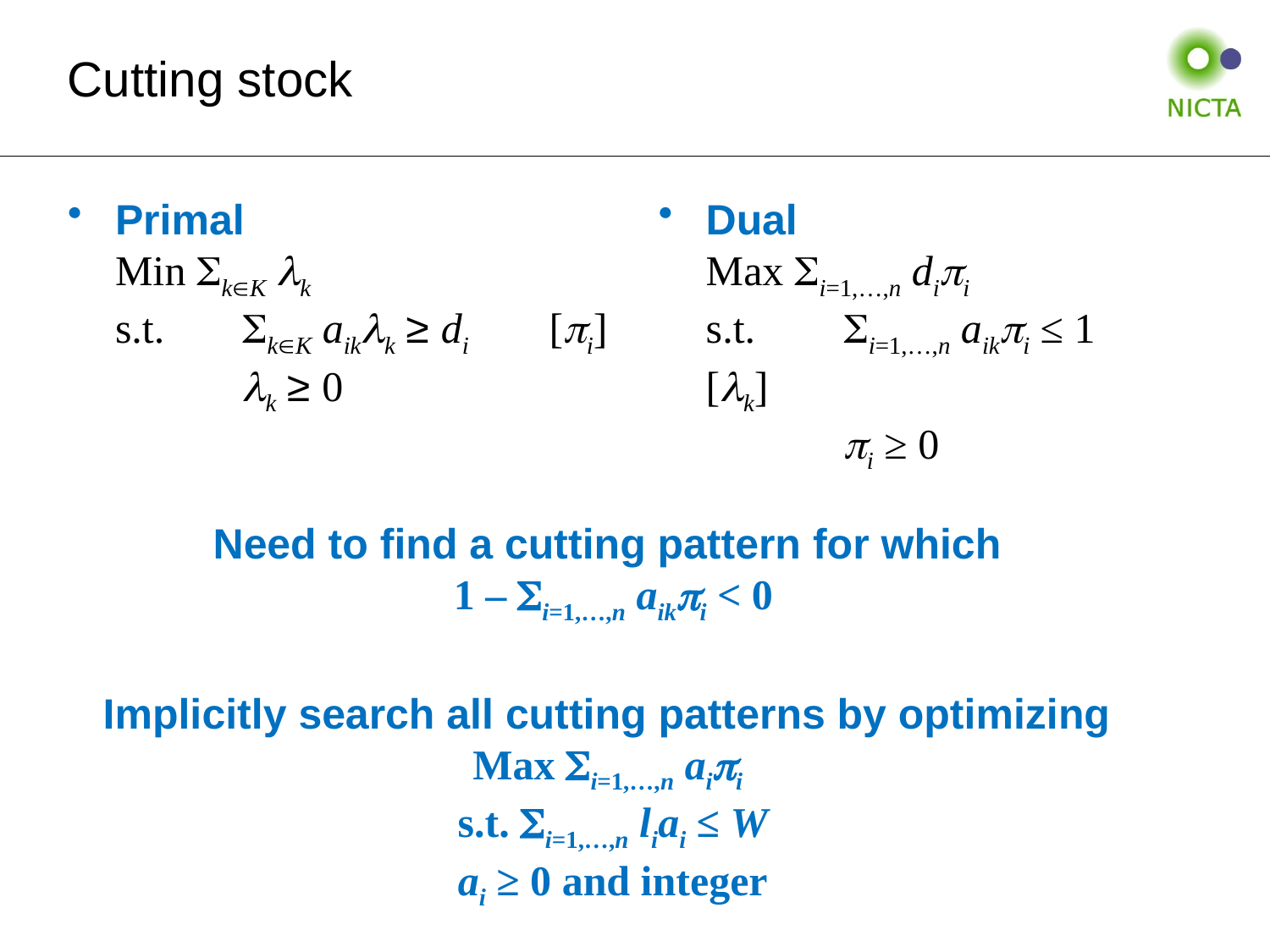

# Cutting stock
Primal
Min Σk∈K λk
s.t.	Σk∈K aikλk ≥ di	     [πi]
	λk ≥ 0

Dual
Max Σi=1,…,n diπi
s.t.	 Σi=1,…,n aikπi ≤ 1     [λk]
	 πi ≥ 0

Need to find a cutting pattern for which
1 – Σi=1,…,n aikπi < 0
Implicitly search all cutting patterns by optimizing
Max Σi=1,…,n aiπi
s.t. Σi=1,…,n liai ≤ W
ai ≥ 0 and integer